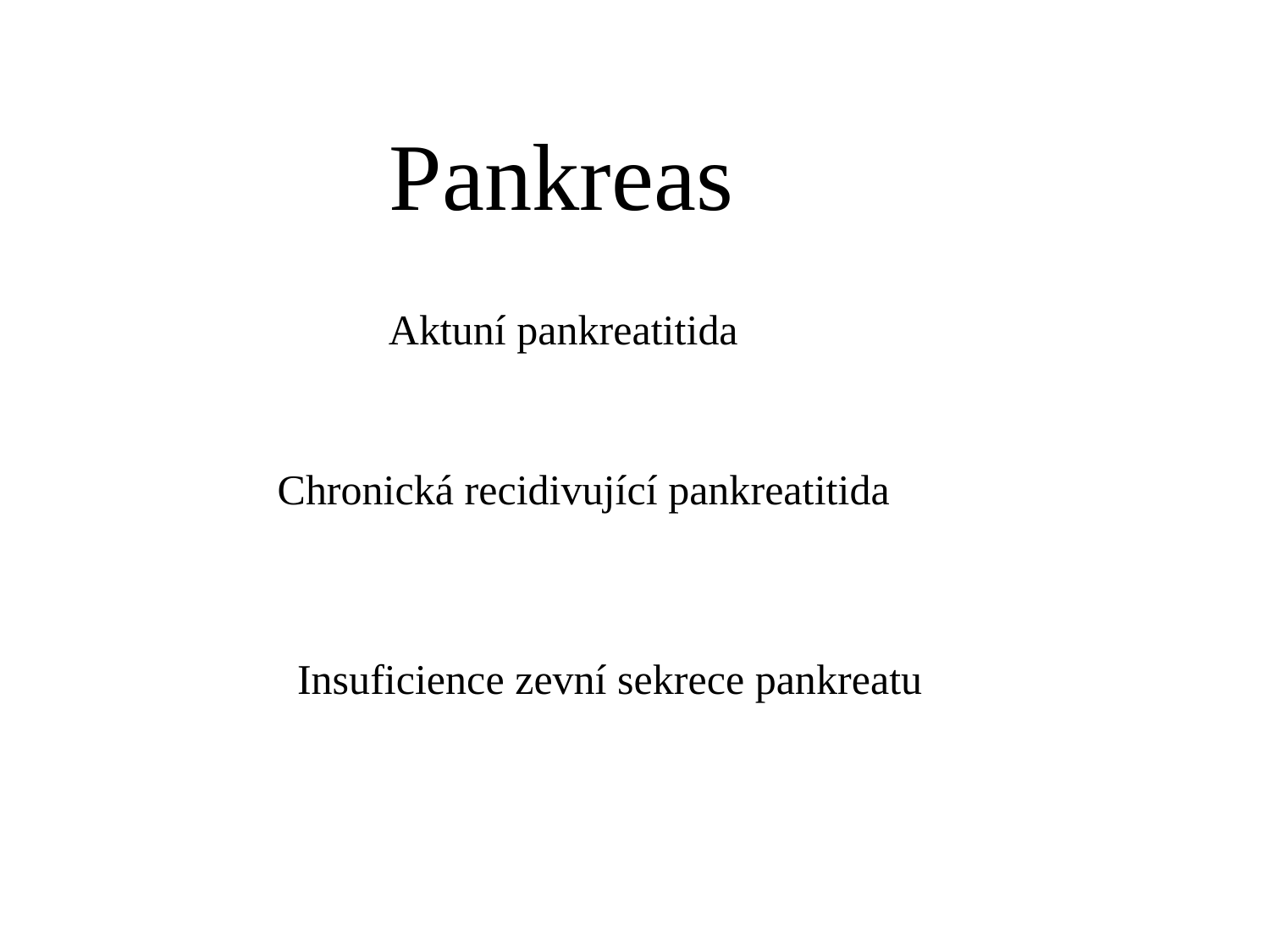

Pankreas
Aktuní pankreatitida

Chronická recidivující pankreatitida
Insuficience zevní sekrece pankreatu